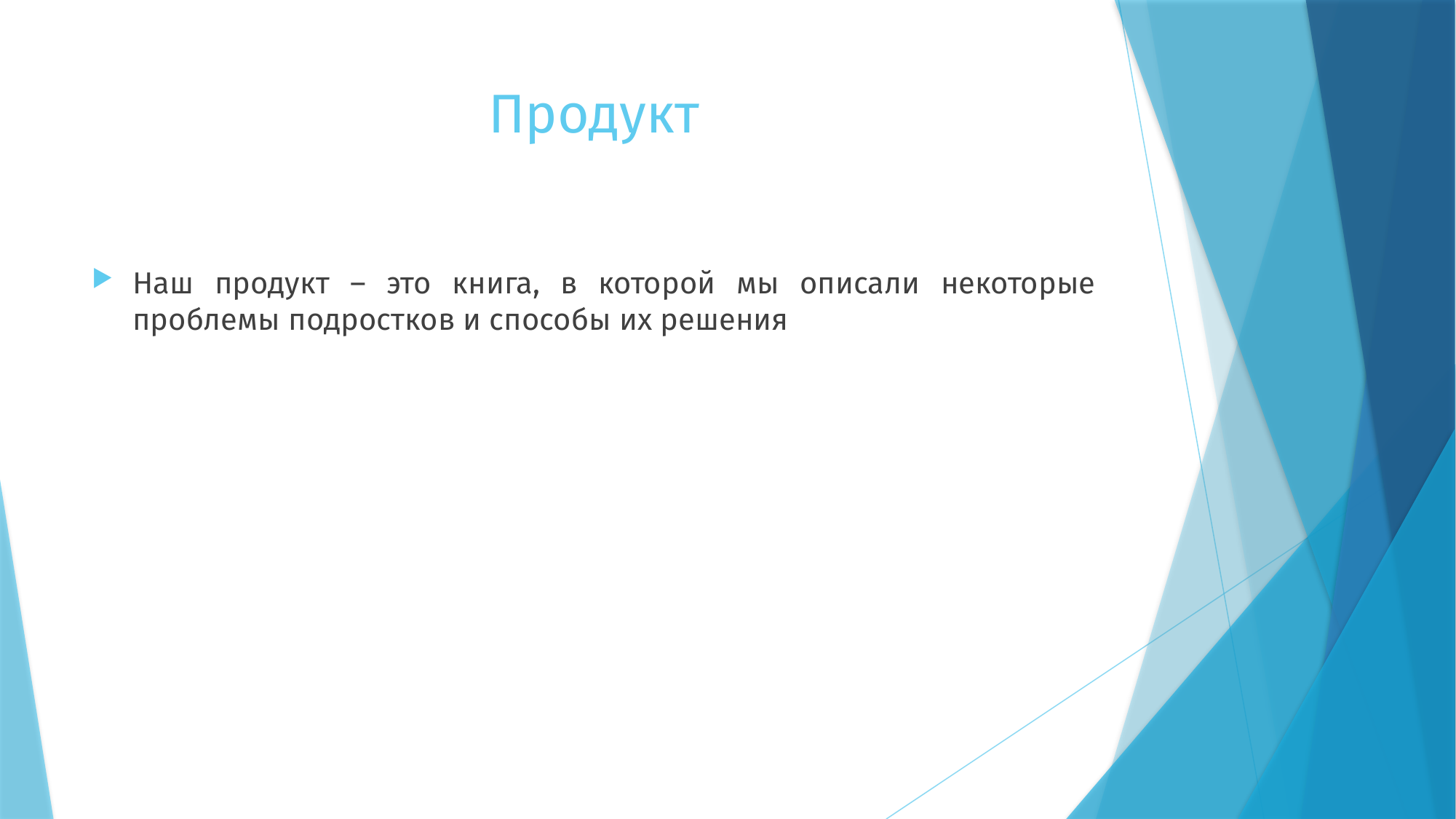

# Продукт
Наш продукт – это книга, в которой мы описали некоторые проблемы подростков и способы их решения